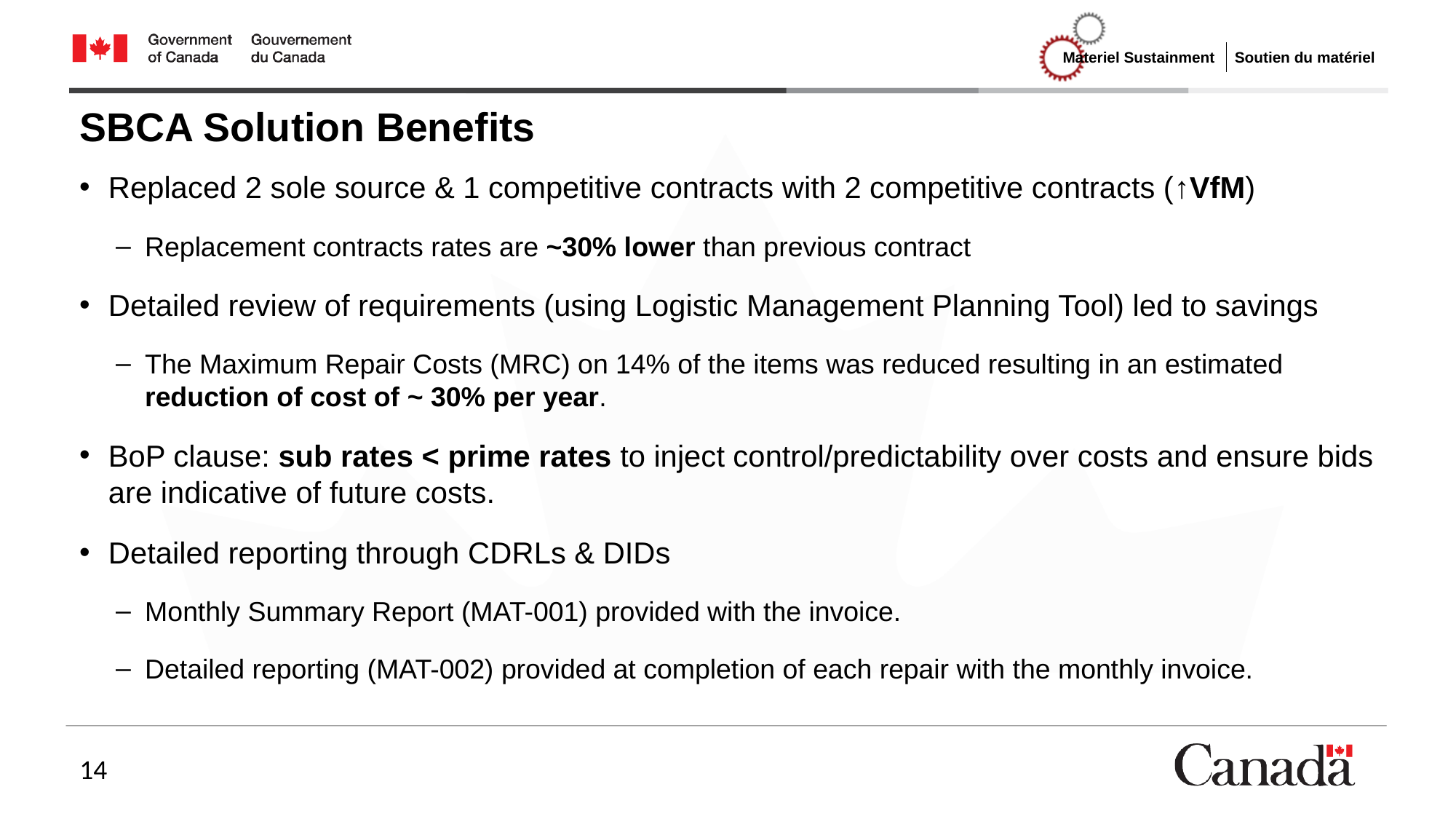

# SBCA Solution Benefits
Replaced 2 sole source & 1 competitive contracts with 2 competitive contracts (↑VfM)
Replacement contracts rates are ~30% lower than previous contract
Detailed review of requirements (using Logistic Management Planning Tool) led to savings
The Maximum Repair Costs (MRC) on 14% of the items was reduced resulting in an estimated reduction of cost of ~ 30% per year.
BoP clause: sub rates < prime rates to inject control/predictability over costs and ensure bids are indicative of future costs.
Detailed reporting through CDRLs & DIDs
Monthly Summary Report (MAT-001) provided with the invoice.
Detailed reporting (MAT-002) provided at completion of each repair with the monthly invoice.

14